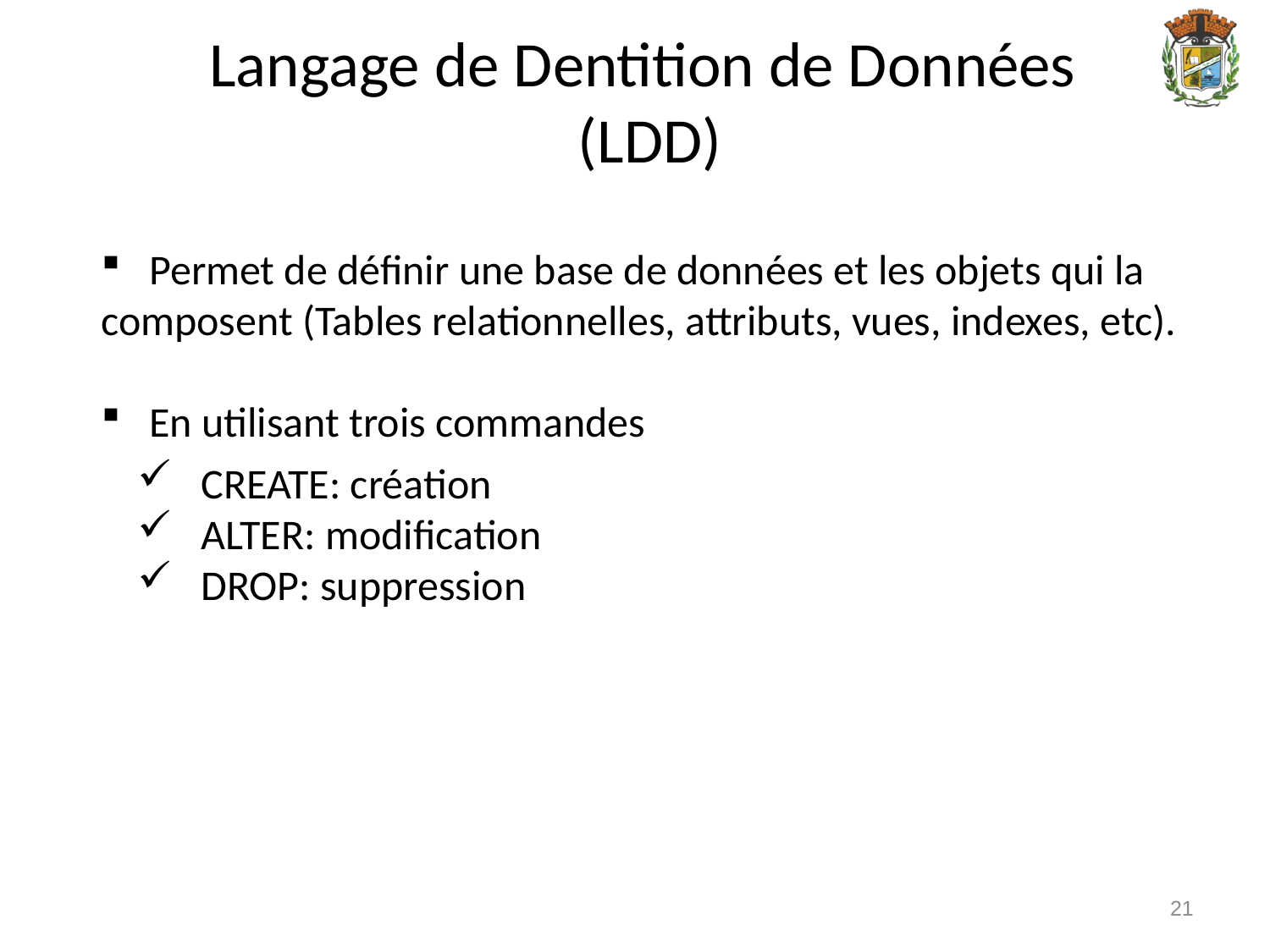

Langage de Dentition de Données
(LDD)
   Permet de définir une base de données et les objets qui la composent (Tables relationnelles, attributs, vues, indexes, etc).

   En utilisant trois commandes
   CREATE: création
   ALTER: modification
   DROP: suppression
21